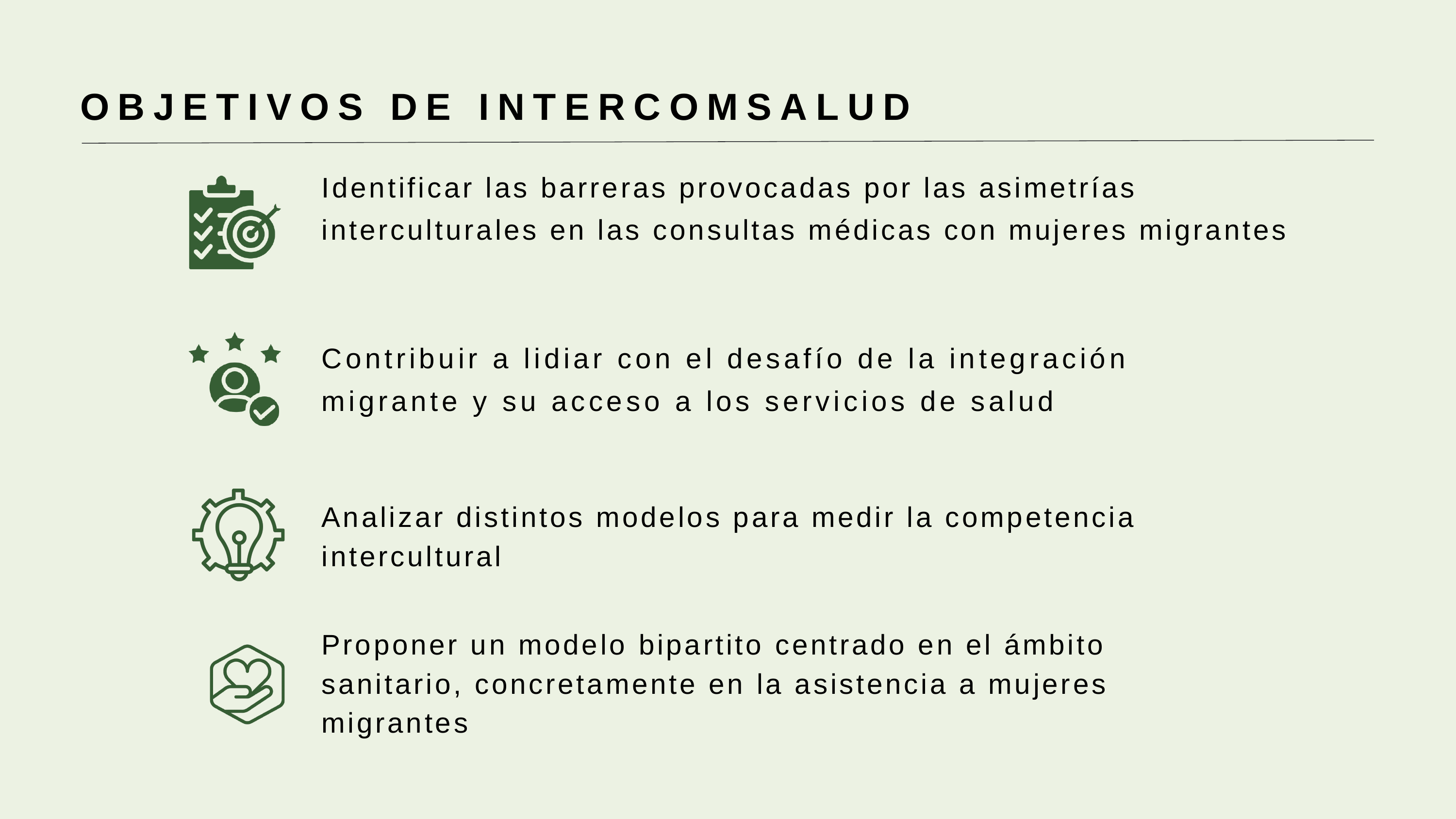

OBJETIVOS DE INTERCOMSALUD

Identificar las barreras provocadas por las asimetrías interculturales en las consultas médicas con mujeres migrantes

Contribuir a lidiar con el desafío de la integración migrante y su acceso a los servicios de salud

Analizar distintos modelos para medir la competencia intercultural
Proponer un modelo bipartito centrado en el ámbito sanitario, concretamente en la asistencia a mujeres migrantes